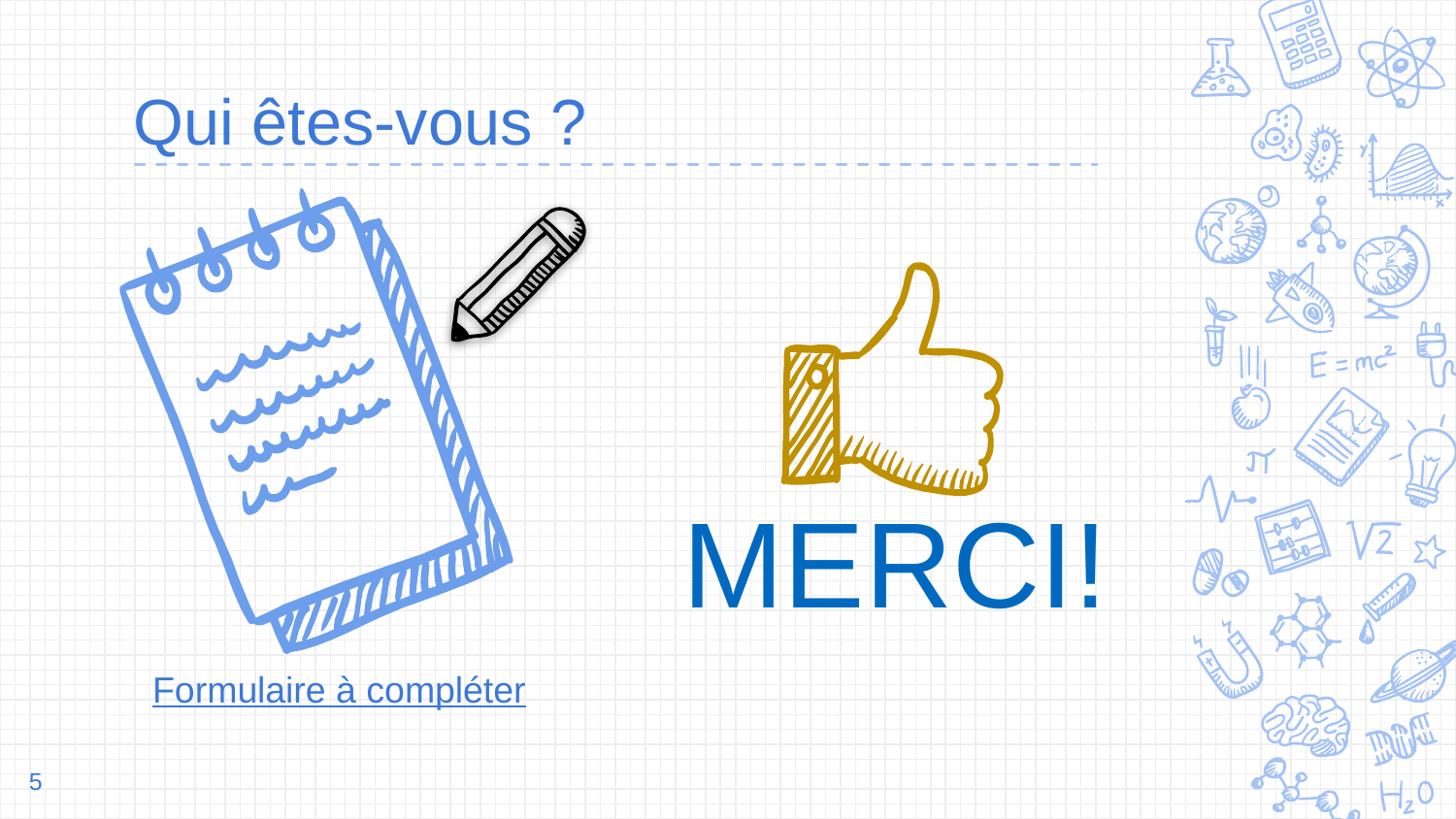

# Qui êtes-vous ?

MERCI!
Formulaire à compléter
5